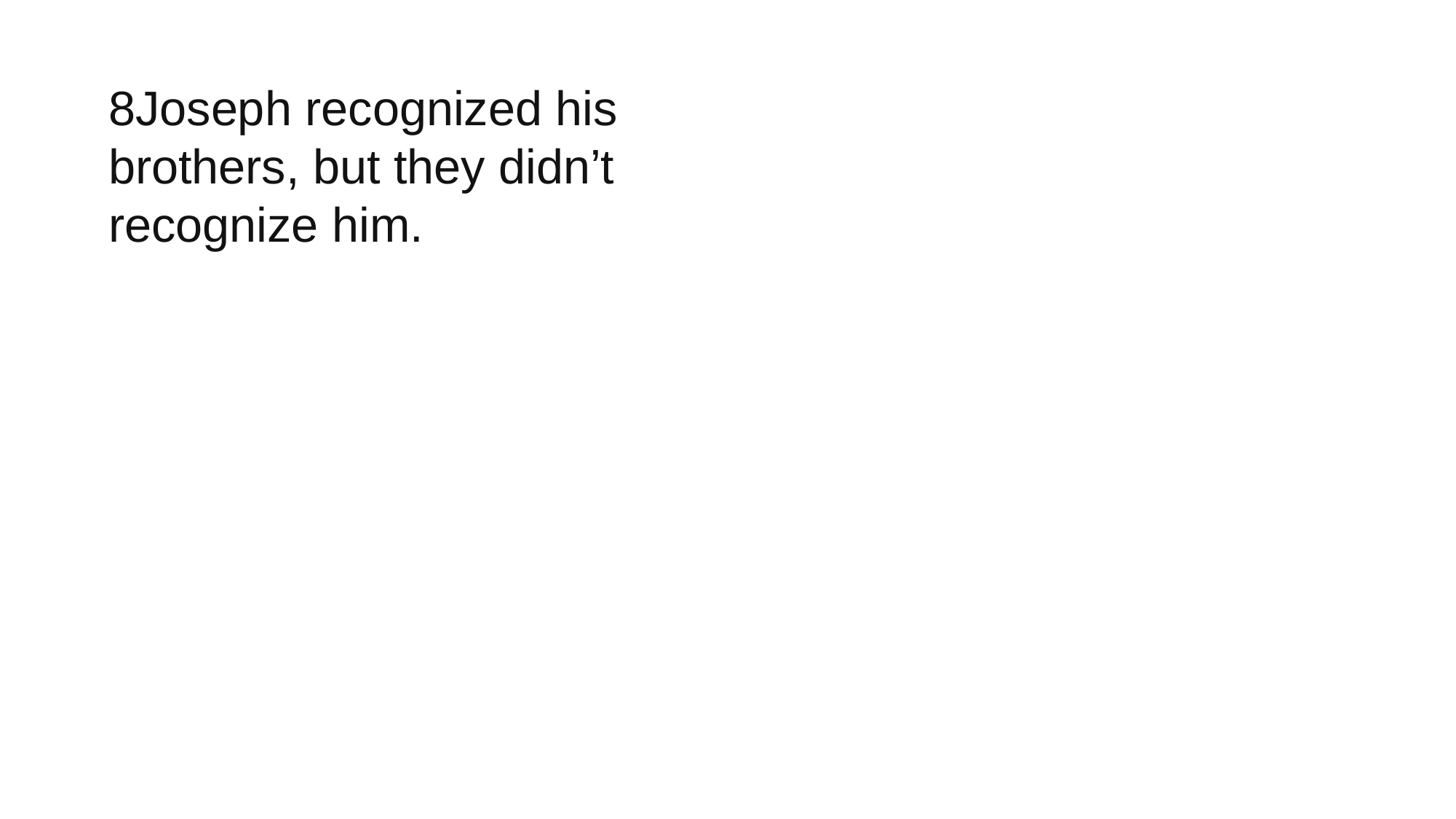

8Joseph recognized his brothers, but they didn’t recognize him.